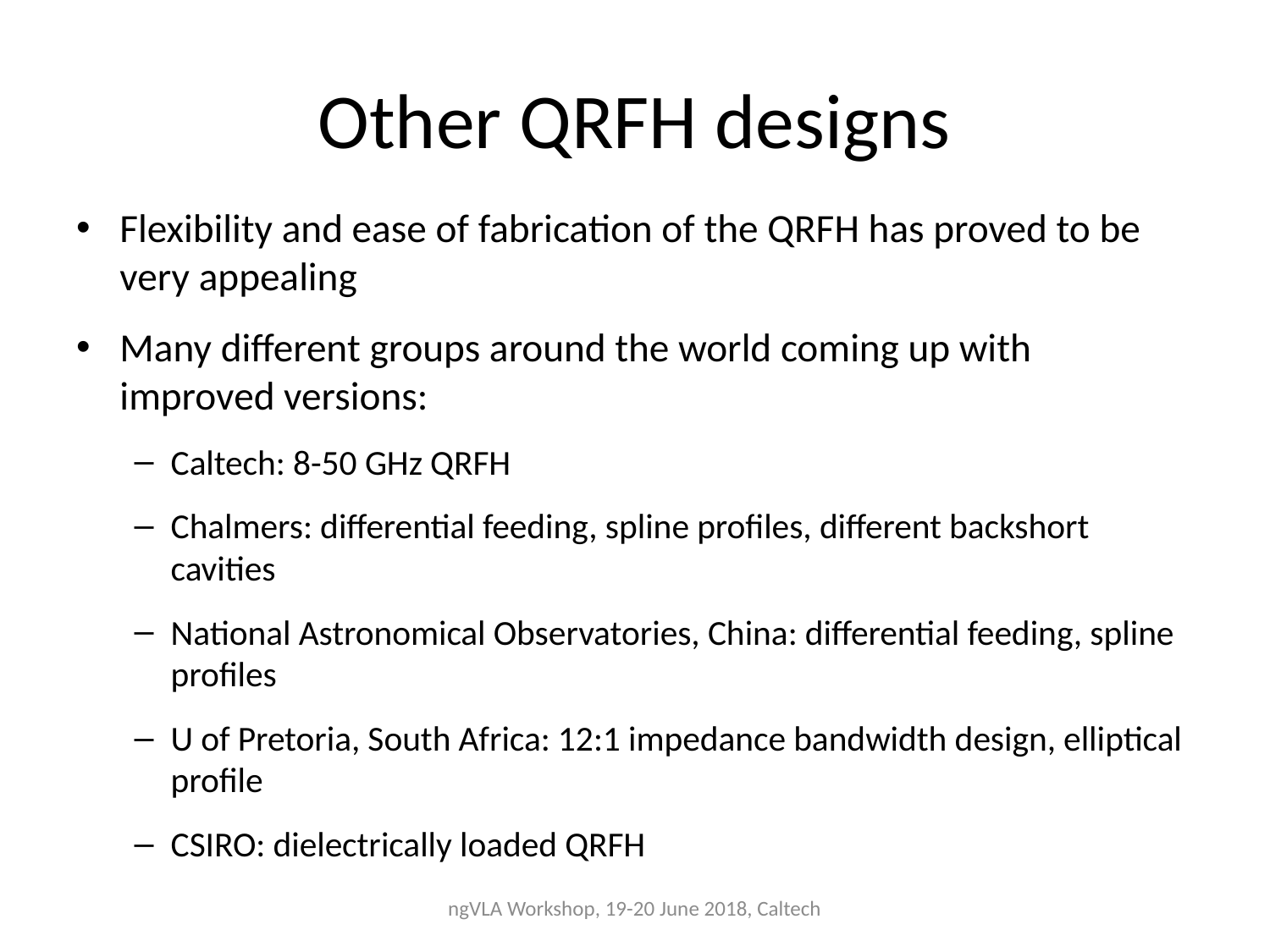

# Other QRFH designs
Flexibility and ease of fabrication of the QRFH has proved to be very appealing
Many different groups around the world coming up with improved versions:
Caltech: 8-50 GHz QRFH
Chalmers: differential feeding, spline profiles, different backshort cavities
National Astronomical Observatories, China: differential feeding, spline profiles
U of Pretoria, South Africa: 12:1 impedance bandwidth design, elliptical profile
CSIRO: dielectrically loaded QRFH
ngVLA Workshop, 19-20 June 2018, Caltech